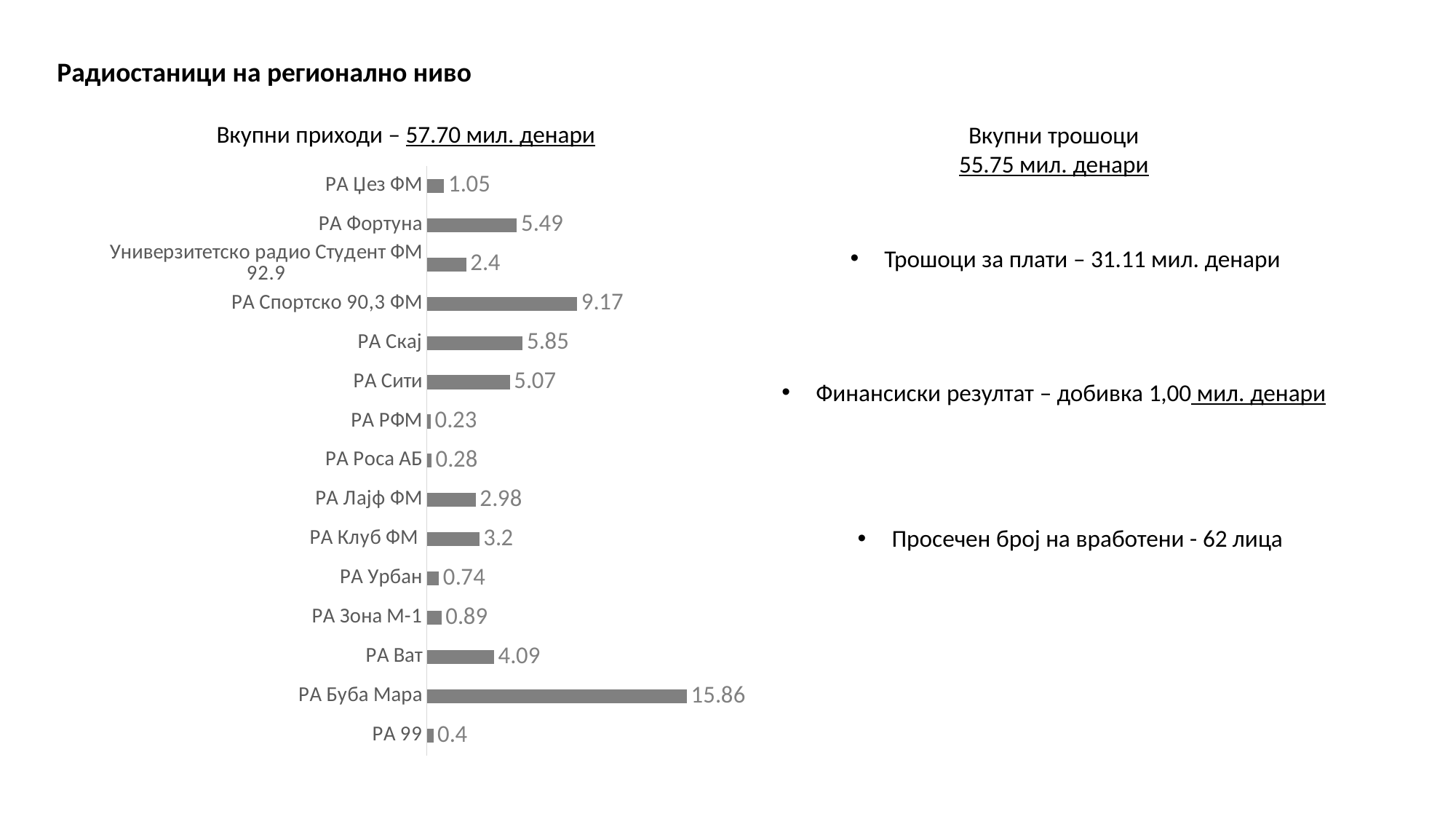

Радиостаници на регионално ниво
Вкупни приходи – 57.70 мил. денари
Вкупни трошоци
55.75 мил. денари

### Chart

| Category | вкупни приходи |
|---|---|
| РА 99 | 0.4 |
| РА Буба Мара | 15.86 |
| РА Ват | 4.09 |
| РА Зона М-1 | 0.89 |
| РА Урбан | 0.74 |
| РА Клуб ФМ  | 3.2 |
| РА Лајф ФМ | 2.98 |
| РА Роса АБ | 0.28 |
| РА РФМ | 0.23 |
| РА Сити | 5.07 |
| РА Скај | 5.85 |
| РА Спортско 90,3 ФМ | 9.17 |
| Универзитетско радио Студент ФМ 92.9 | 2.4 |
| РА Фортуна | 5.49 |
| РА Џез ФМ | 1.05 |
Трошоци за плати – 31.11 мил. денари
Финансиски резултат – добивка 1,00 мил. денари
Просечен број на вработени - 62 лица